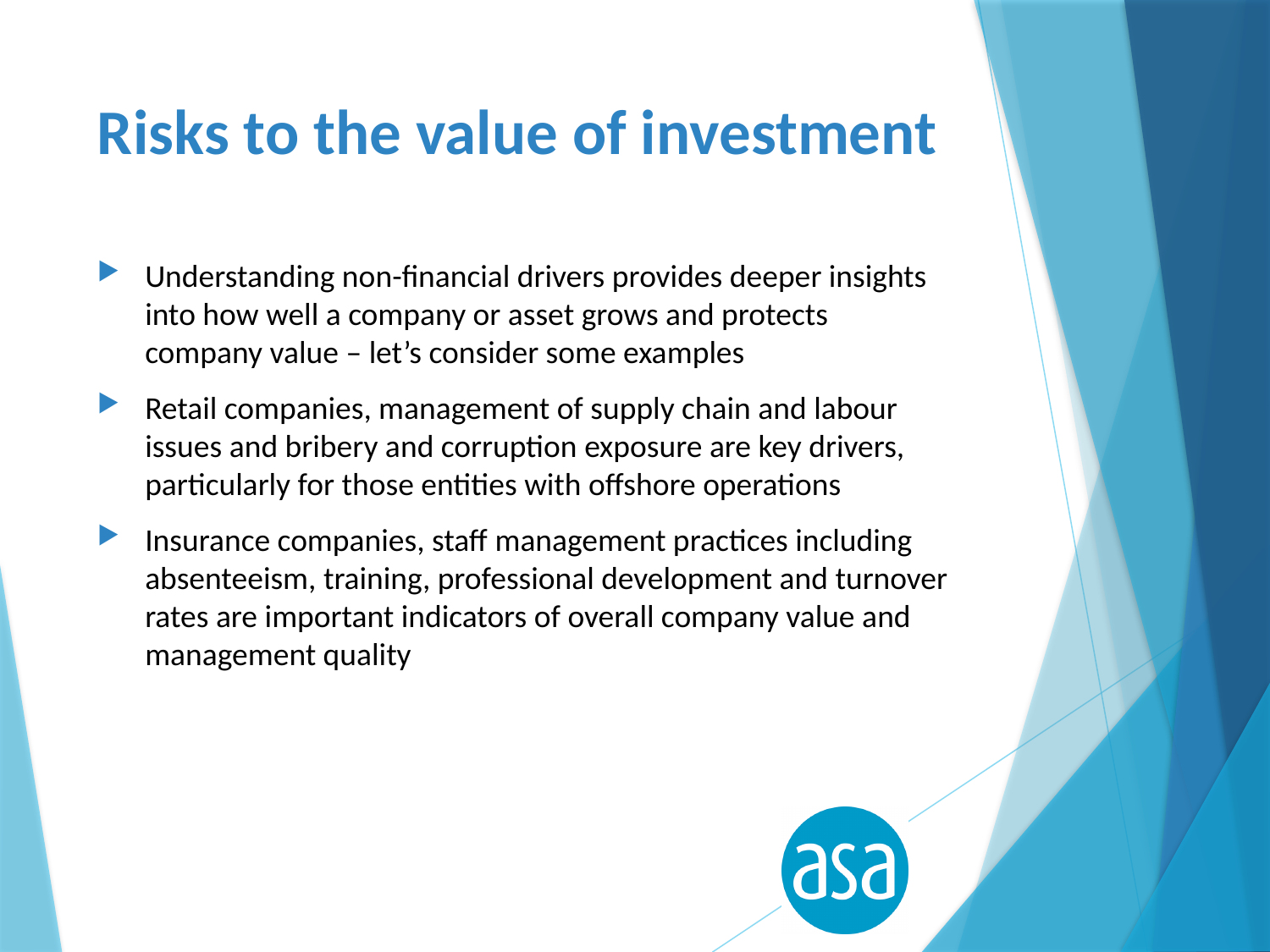

# Risks to the value of investment
Understanding non-financial drivers provides deeper insights into how well a company or asset grows and protects company value – let’s consider some examples
Retail companies, management of supply chain and labour issues and bribery and corruption exposure are key drivers, particularly for those entities with offshore operations
Insurance companies, staff management practices including absenteeism, training, professional development and turnover rates are important indicators of overall company value and management quality